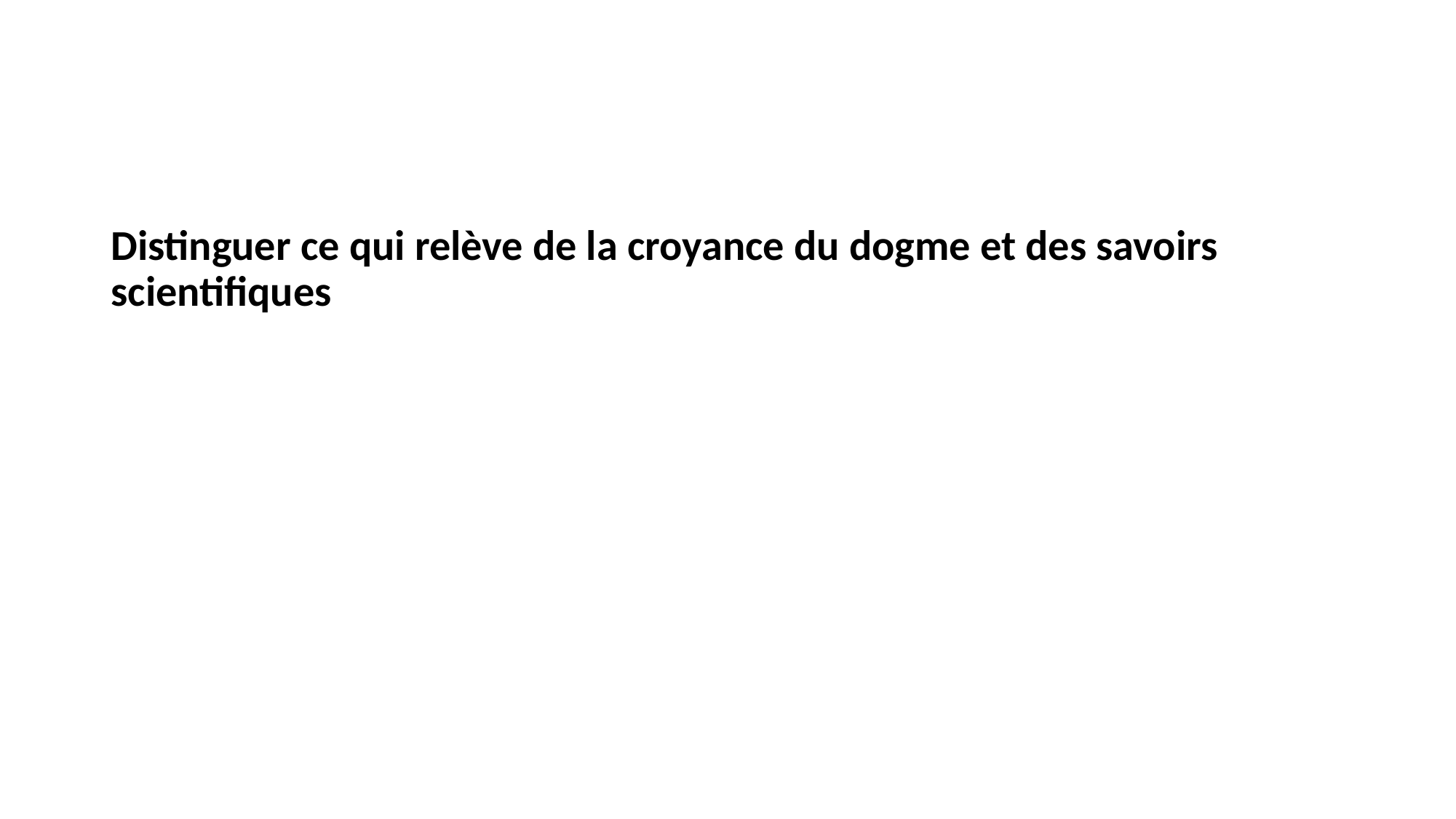

#
Distinguer ce qui relève de la croyance du dogme et des savoirs scientifiques